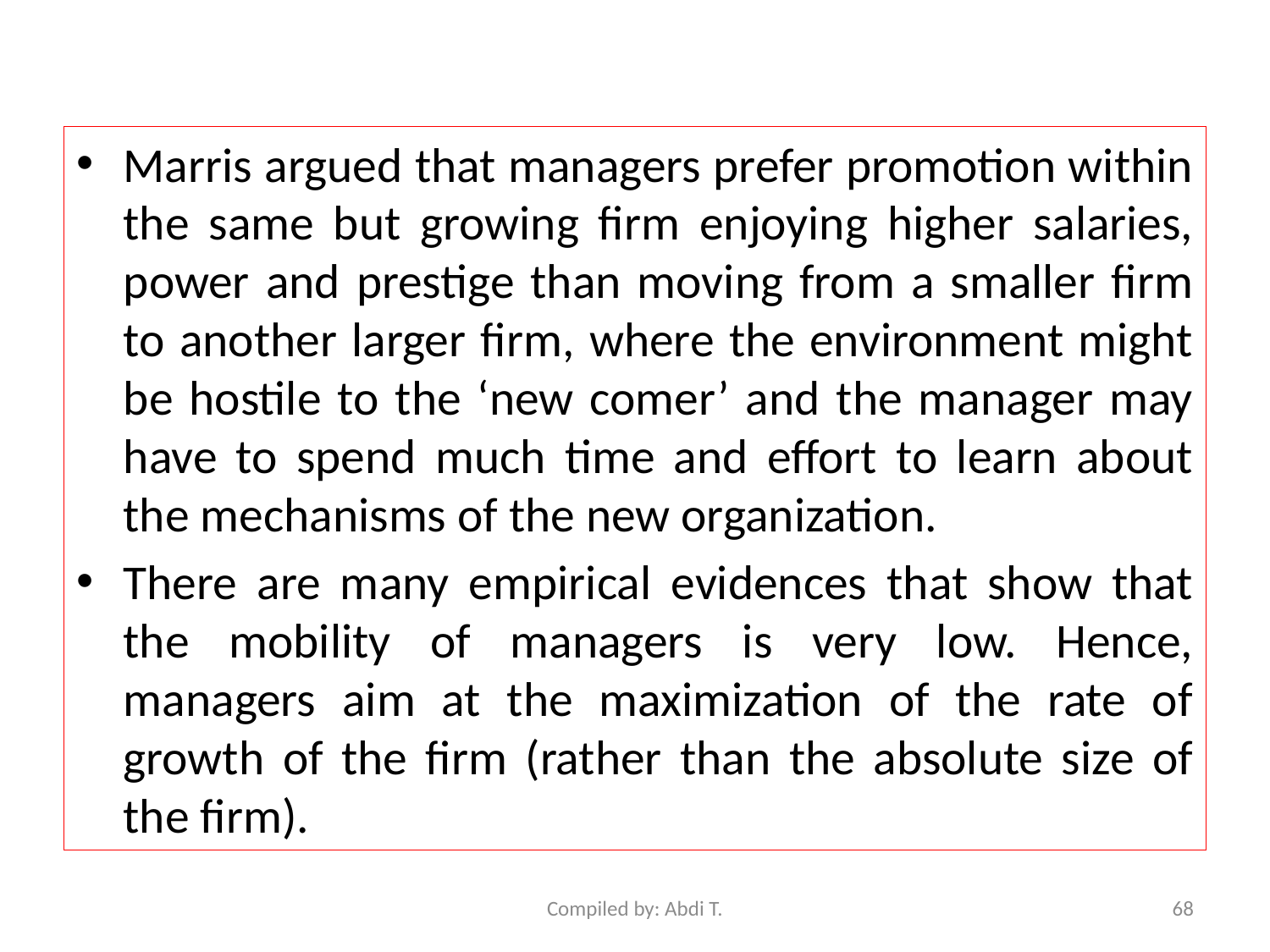

Marris argued that managers prefer promotion within the same but growing firm enjoying higher salaries, power and prestige than moving from a smaller firm to another larger firm, where the environment might be hostile to the ‘new comer’ and the manager may have to spend much time and effort to learn about the mechanisms of the new organization.
There are many empirical evidences that show that the mobility of managers is very low. Hence, managers aim at the maximization of the rate of growth of the firm (rather than the absolute size of the firm).

Compiled by: Abdi T.
68